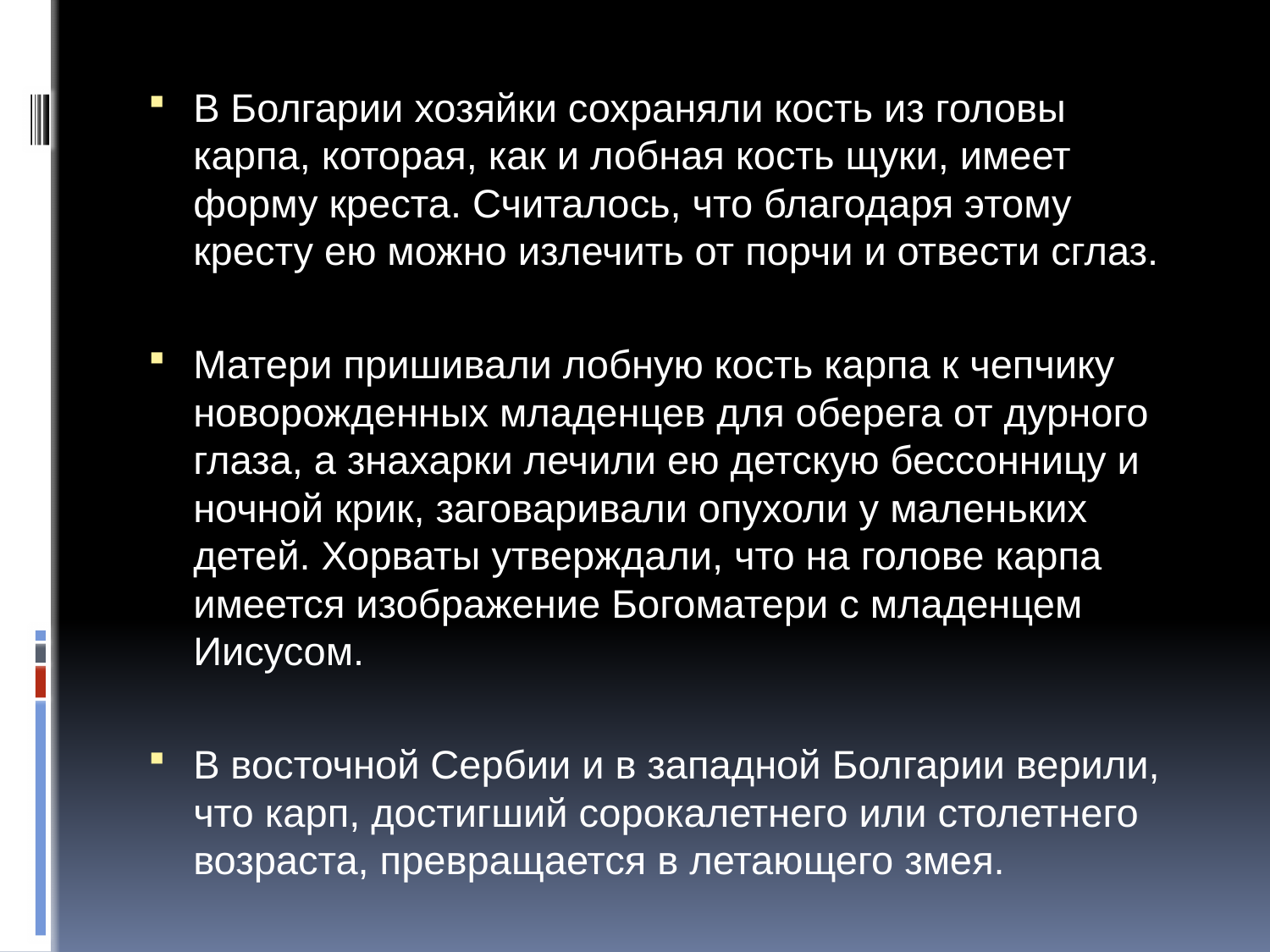

В Болгарии хозяйки сохраняли кость из головы карпа, которая, как и лобная кость щуки, имеет форму креста. Считалось, что благодаря этому кресту ею можно излечить от порчи и отвести сглаз.

Матери пришивали лобную кость карпа к чепчику новорожденных младенцев для оберега от дурного глаза, а знахарки лечили ею детскую бессонницу и ночной крик, заговаривали опухоли у маленьких детей. Хорваты утверждали, что на голове карпа имеется изображение Богоматери с младенцем Иисусом.

В восточной Сербии и в западной Болгарии верили, что карп, достигший сорокалетнего или столетнего возраста, превращается в летающего змея.